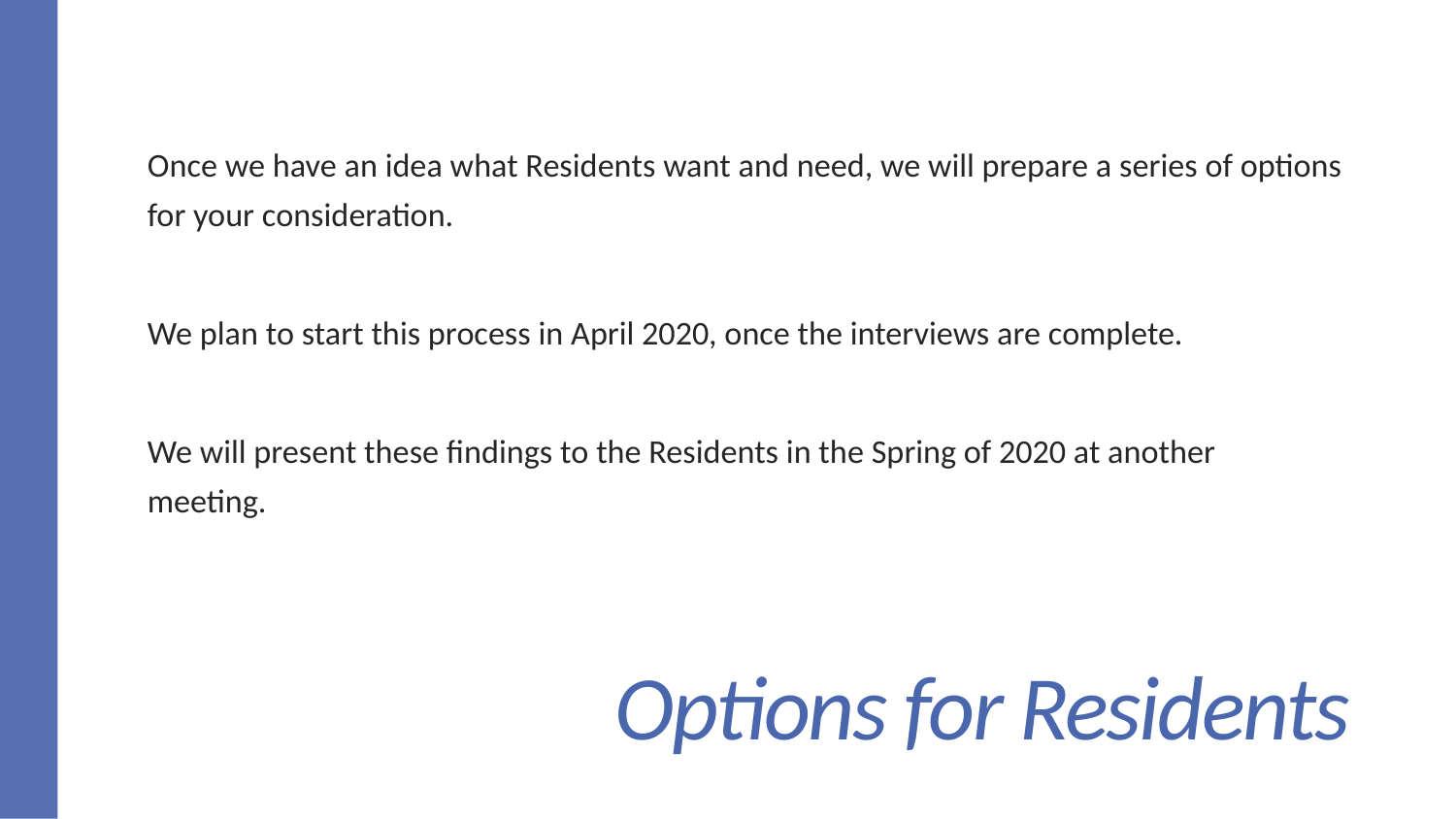

Once we have an idea what Residents want and need, we will prepare a series of options for your consideration.

We plan to start this process in April 2020, once the interviews are complete.

We will present these findings to the Residents in the Spring of 2020 at another meeting.

# Options for Residents